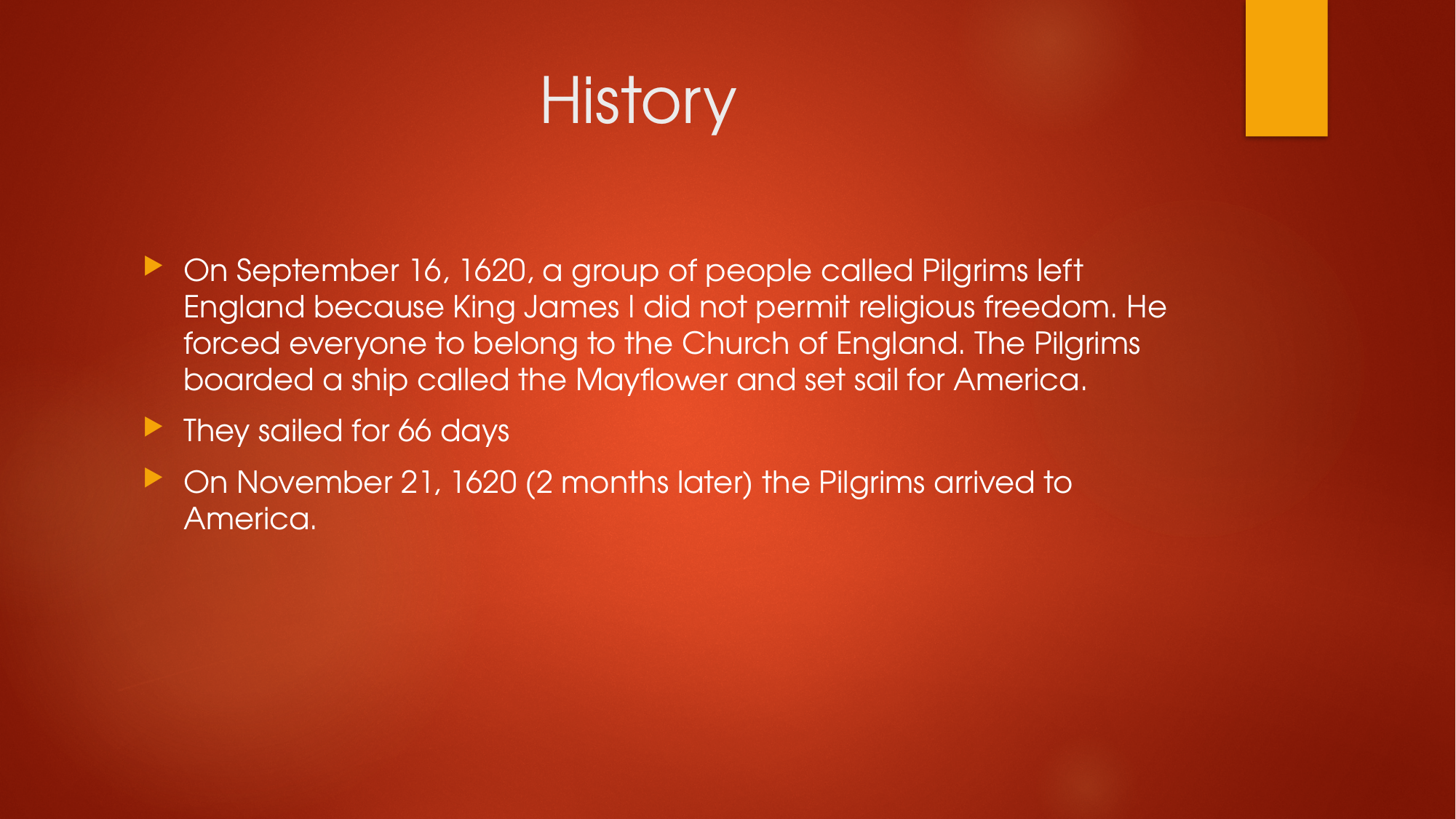

# History
On September 16, 1620, a group of people called Pilgrims left England because King James I did not permit religious freedom. He forced everyone to belong to the Church of England. The Pilgrims boarded a ship called the Mayflower and set sail for America.
They sailed for 66 days
On November 21, 1620 (2 months later) the Pilgrims arrived to America.